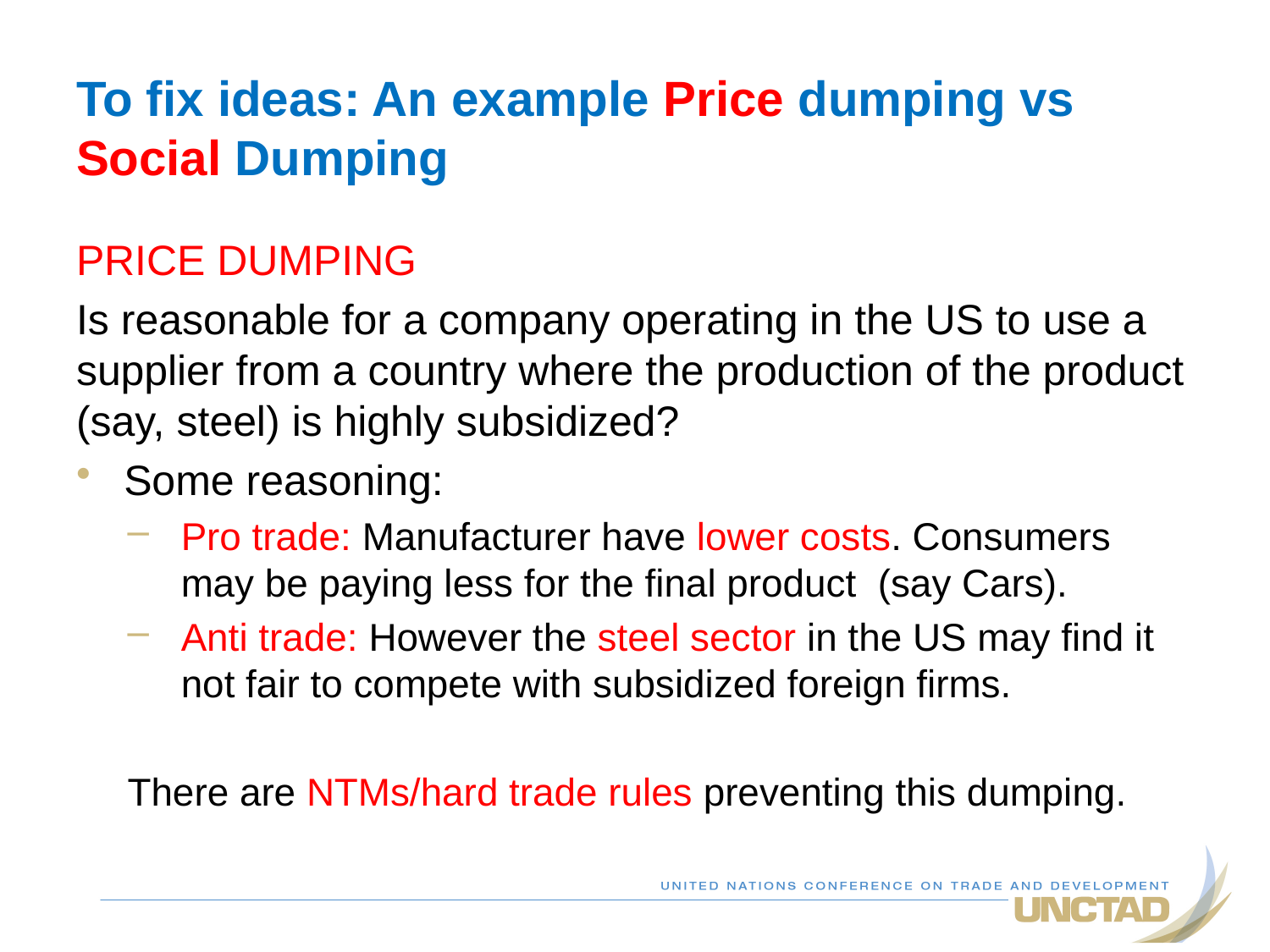

# To fix ideas: An example Price dumping vs Social Dumping
PRICE DUMPING
Is reasonable for a company operating in the US to use a supplier from a country where the production of the product (say, steel) is highly subsidized?
Some reasoning:
Pro trade: Manufacturer have lower costs. Consumers may be paying less for the final product  (say Cars).
Anti trade: However the steel sector in the US may find it not fair to compete with subsidized foreign firms.

There are NTMs/hard trade rules preventing this dumping.